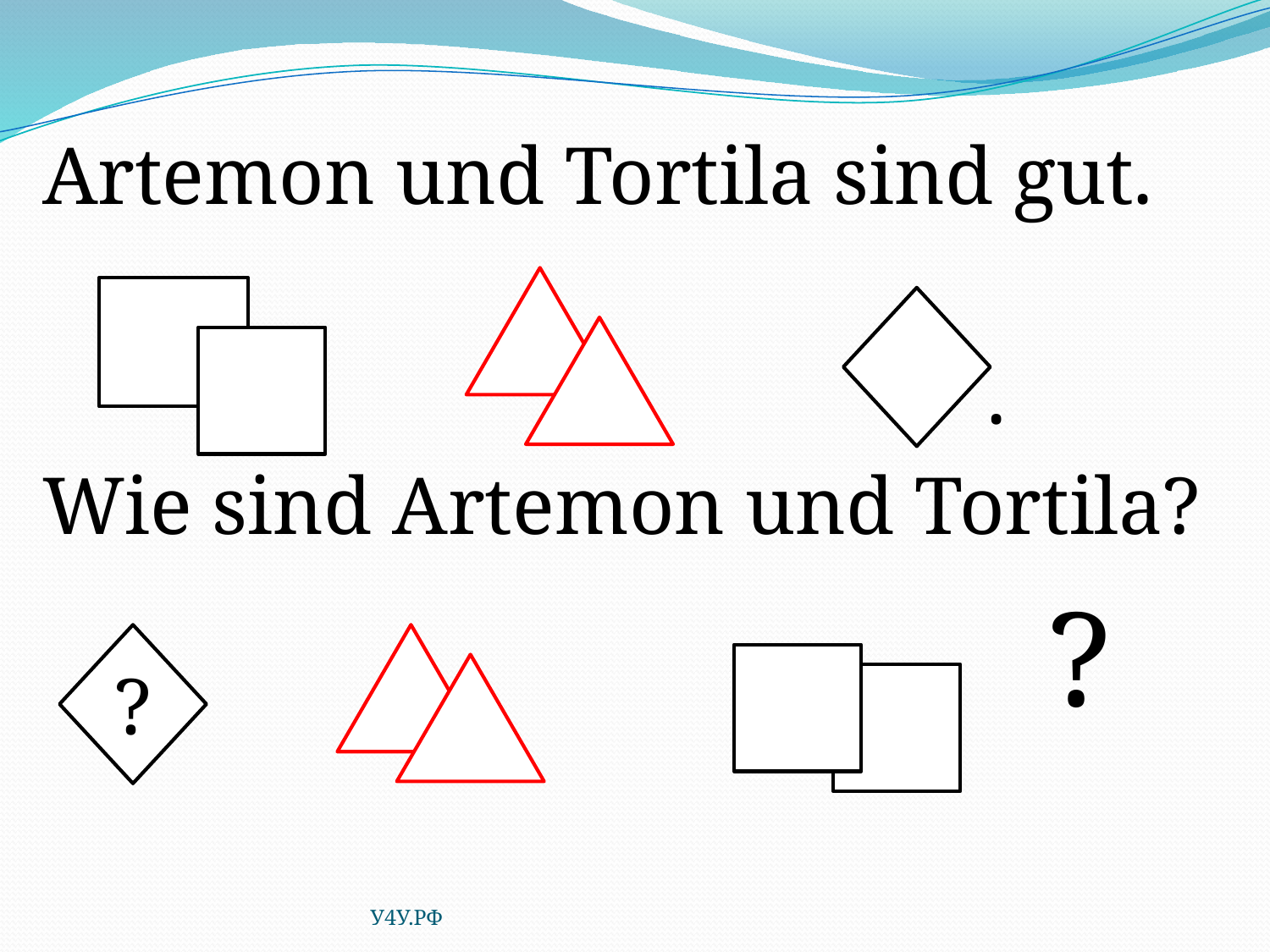

#
Artemon und Tortila sind gut.

                                              .
Wie sind Artemon und Tortila?
                                                 ?

?

У4У.РФ